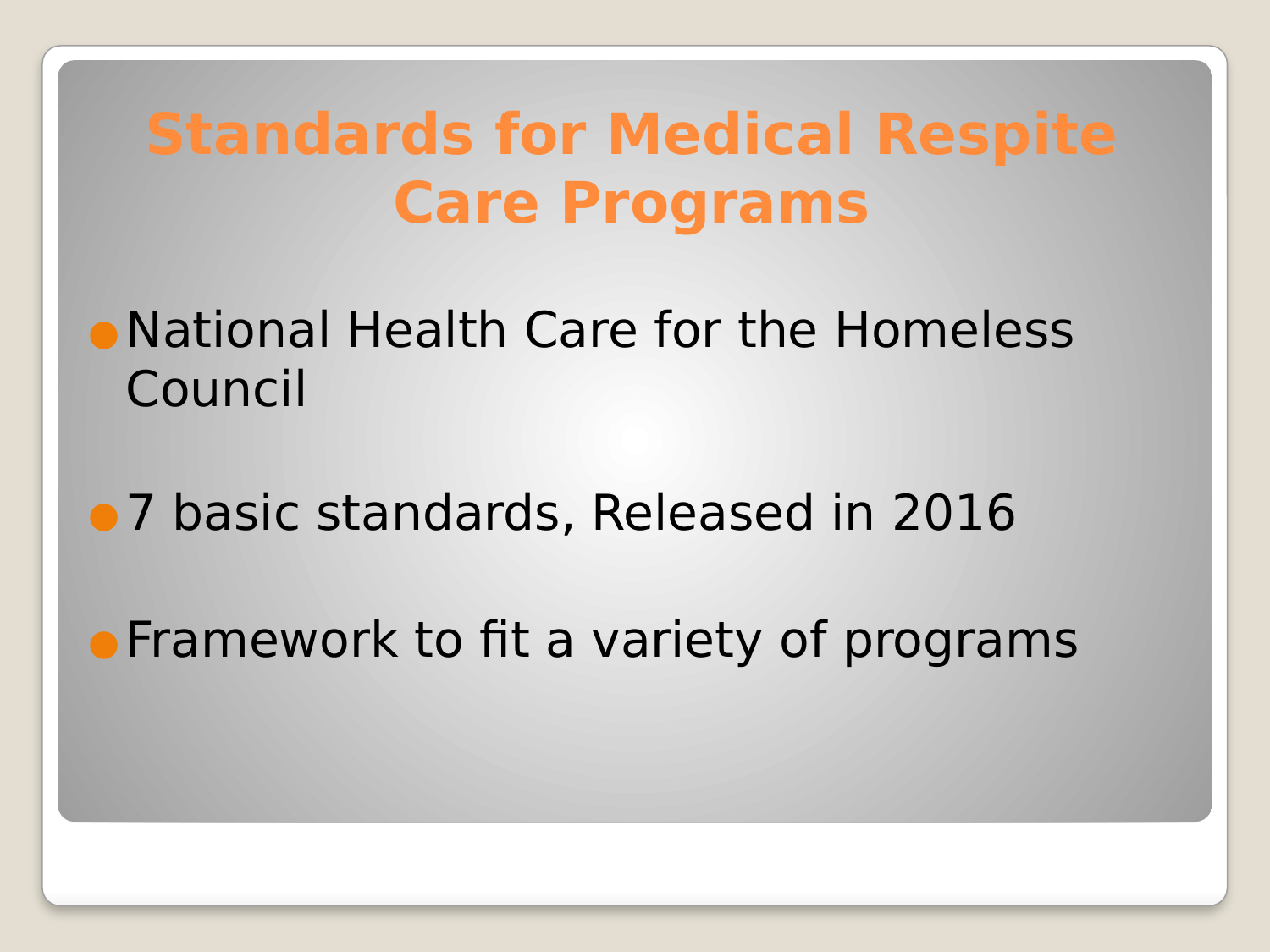

# Standards for Medical Respite Care Programs
National Health Care for the Homeless Council

7 basic standards, Released in 2016

Framework to fit a variety of programs